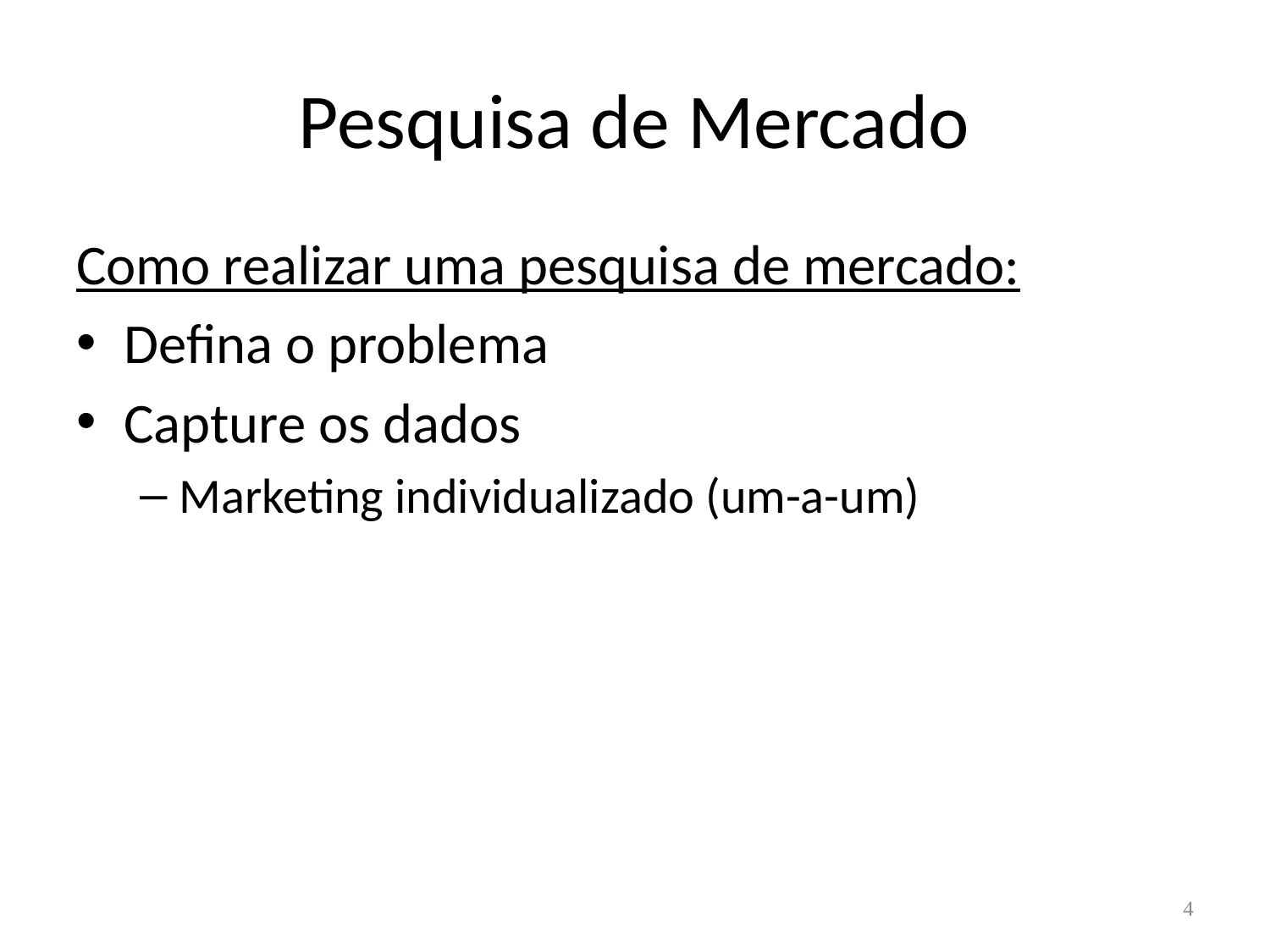

# Pesquisa de Mercado
Como realizar uma pesquisa de mercado:
Defina o problema
Capture os dados
Marketing individualizado (um-a-um)

4